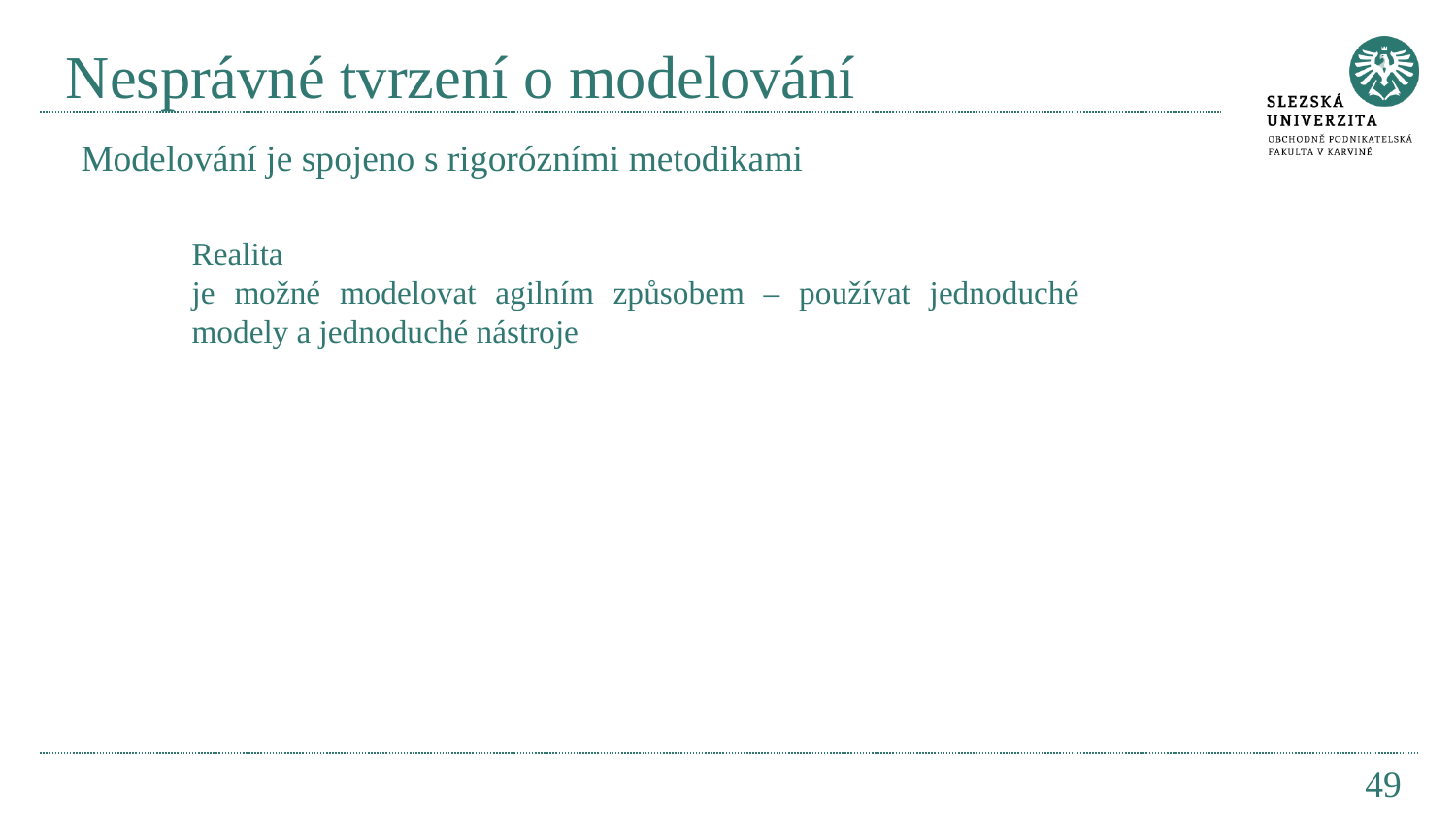

# Nesprávné tvrzení o modelování Modelování je spojeno s rigorózními metodikami
Realita
je možné modelovat agilním způsobem – používat jednoduché modely a jednoduché nástroje
49